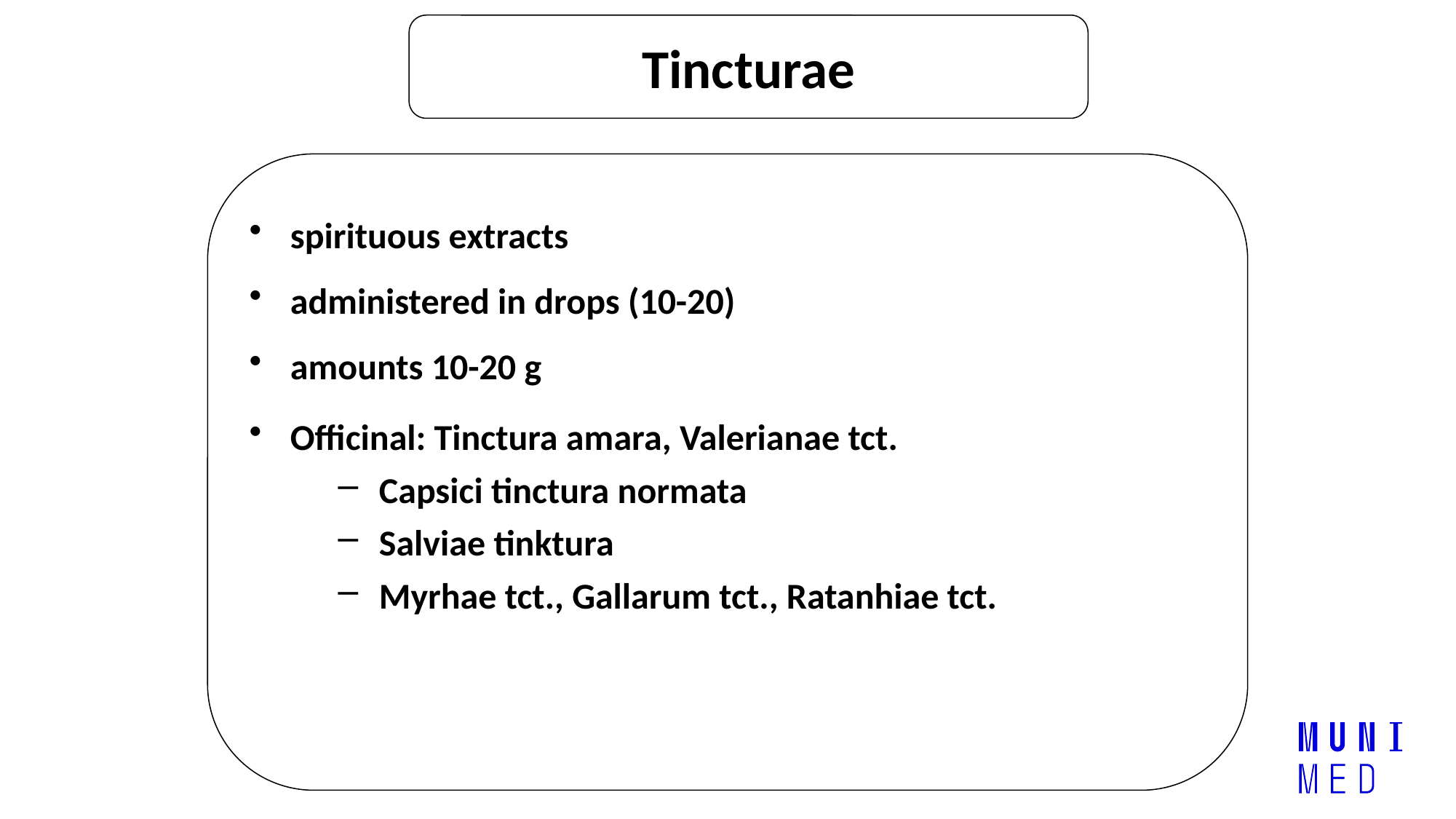

Tincturae
spirituous extracts
administered in drops (10-20)
amounts 10-20 g

Officinal: Tinctura amara, Valerianae tct.
Capsici tinctura normata
Salviae tinktura
Myrhae tct., Gallarum tct., Ratanhiae tct.